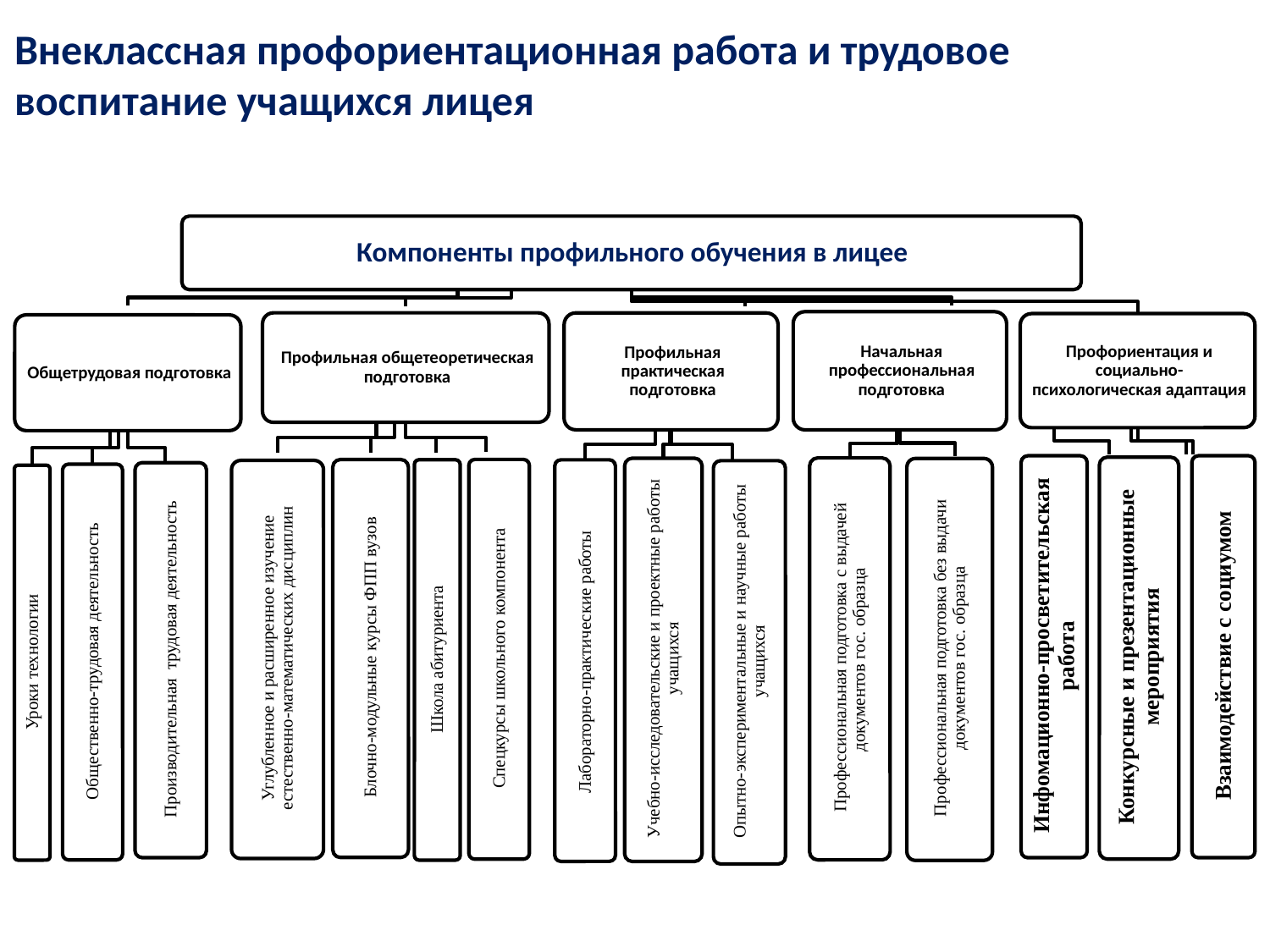

Внеклассная профориентационная работа и трудовое воспитание учащихся лицея
Компоненты профильного обучения в лицее
Общетрудовая подготовка
Уроки технологии
Общественно-трудовая деятельность
Производительная  трудовая деятельность
Профильная общетеоретическая подготовка
Углубленное и расширенное изучение естественно-математических дисциплин
Блочно-модульные курсы ФПП вузов
Школа абитуриента
Спецкурсы школьного компонента
Профильная практическая подготовка
Лабораторно-практические работы
Учебно-исследовательские и проектные работы учащихся
Опытно-экспериментальные и научные работы учащихся
Начальная профессиональная подготовка
Профессиональная подготовка с выдачей документов гос. образца
Профессиональная подготовка без выдачи документов гос. образца
Профориентация и социально-психологическая адаптация
Инфомационно-просветительская работа
Конкурсные и презентационные мероприятия
Взаимодействие с социумом